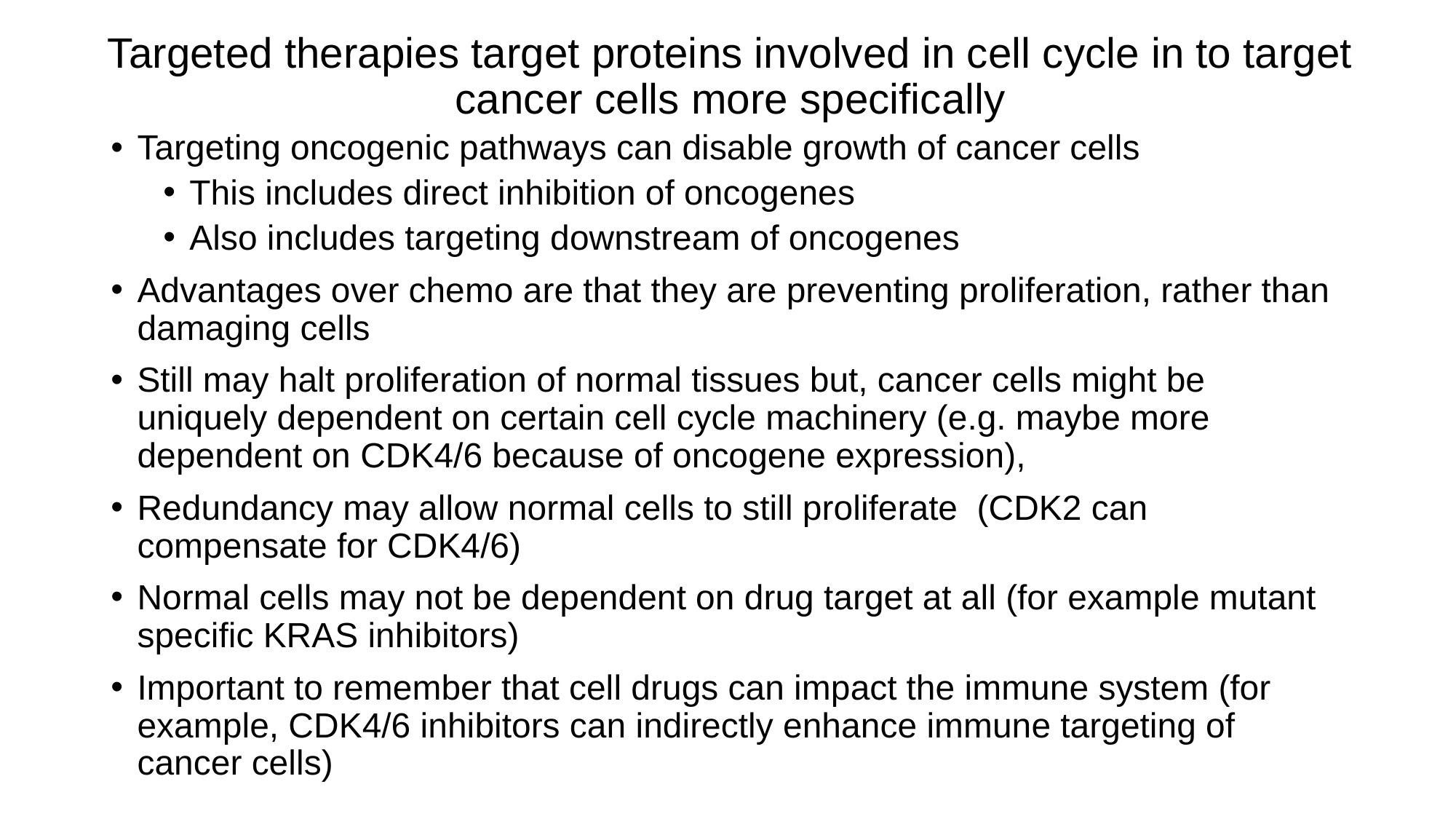

# Targeted therapies target proteins involved in cell cycle in to target cancer cells more specifically
Targeting oncogenic pathways can disable growth of cancer cells
This includes direct inhibition of oncogenes
Also includes targeting downstream of oncogenes
Advantages over chemo are that they are preventing proliferation, rather than damaging cells
Still may halt proliferation of normal tissues but, cancer cells might be uniquely dependent on certain cell cycle machinery (e.g. maybe more dependent on CDK4/6 because of oncogene expression),
Redundancy may allow normal cells to still proliferate  (CDK2 can compensate for CDK4/6)
Normal cells may not be dependent on drug target at all (for example mutant specific KRAS inhibitors)
Important to remember that cell drugs can impact the immune system (for example, CDK4/6 inhibitors can indirectly enhance immune targeting of cancer cells)